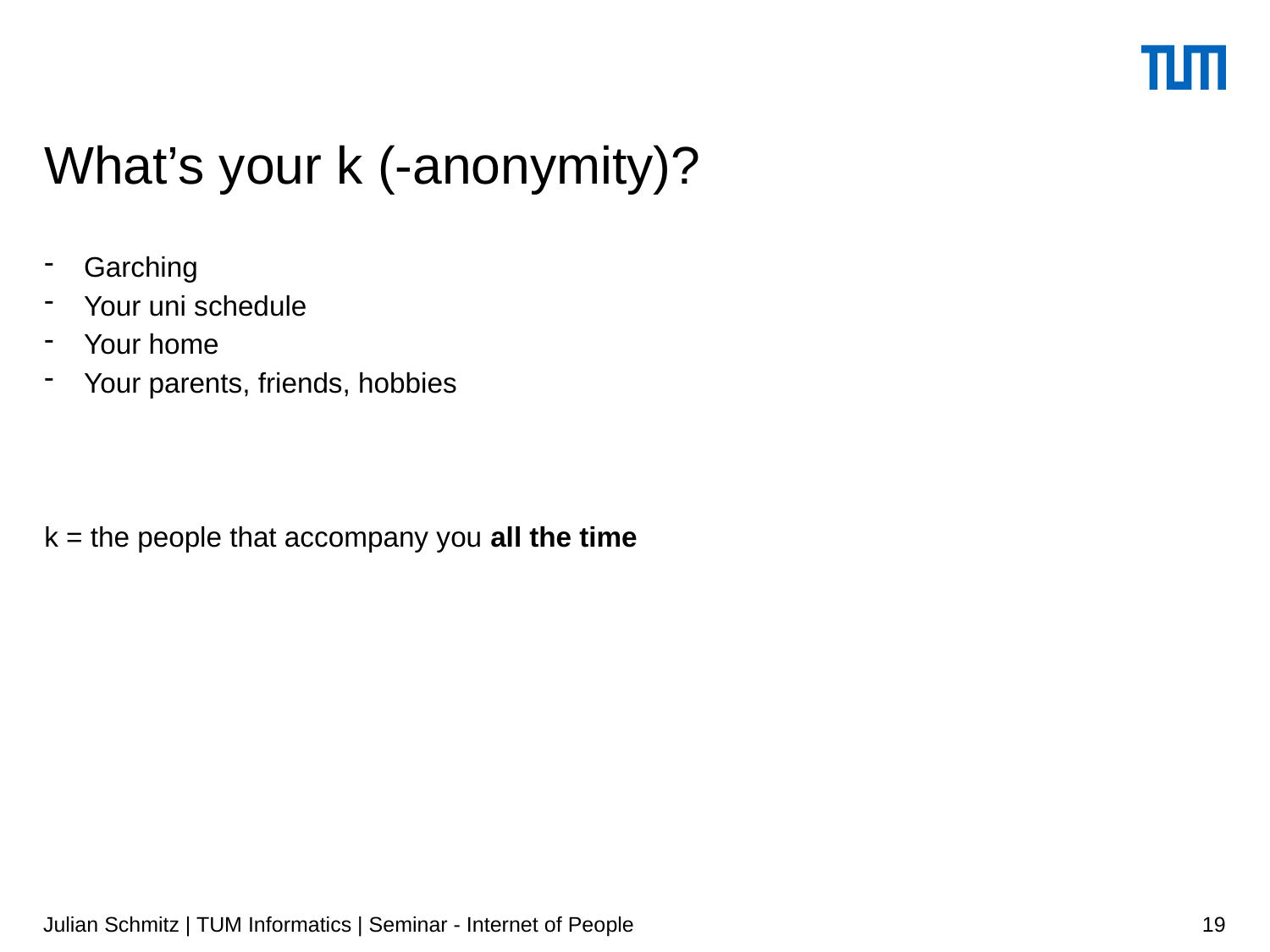

# What’s your k (-anonymity)?
Garching
Your uni schedule
Your home
Your parents, friends, hobbies

k = the people that accompany you all the time
Julian Schmitz | TUM Informatics | Seminar - Internet of People
19